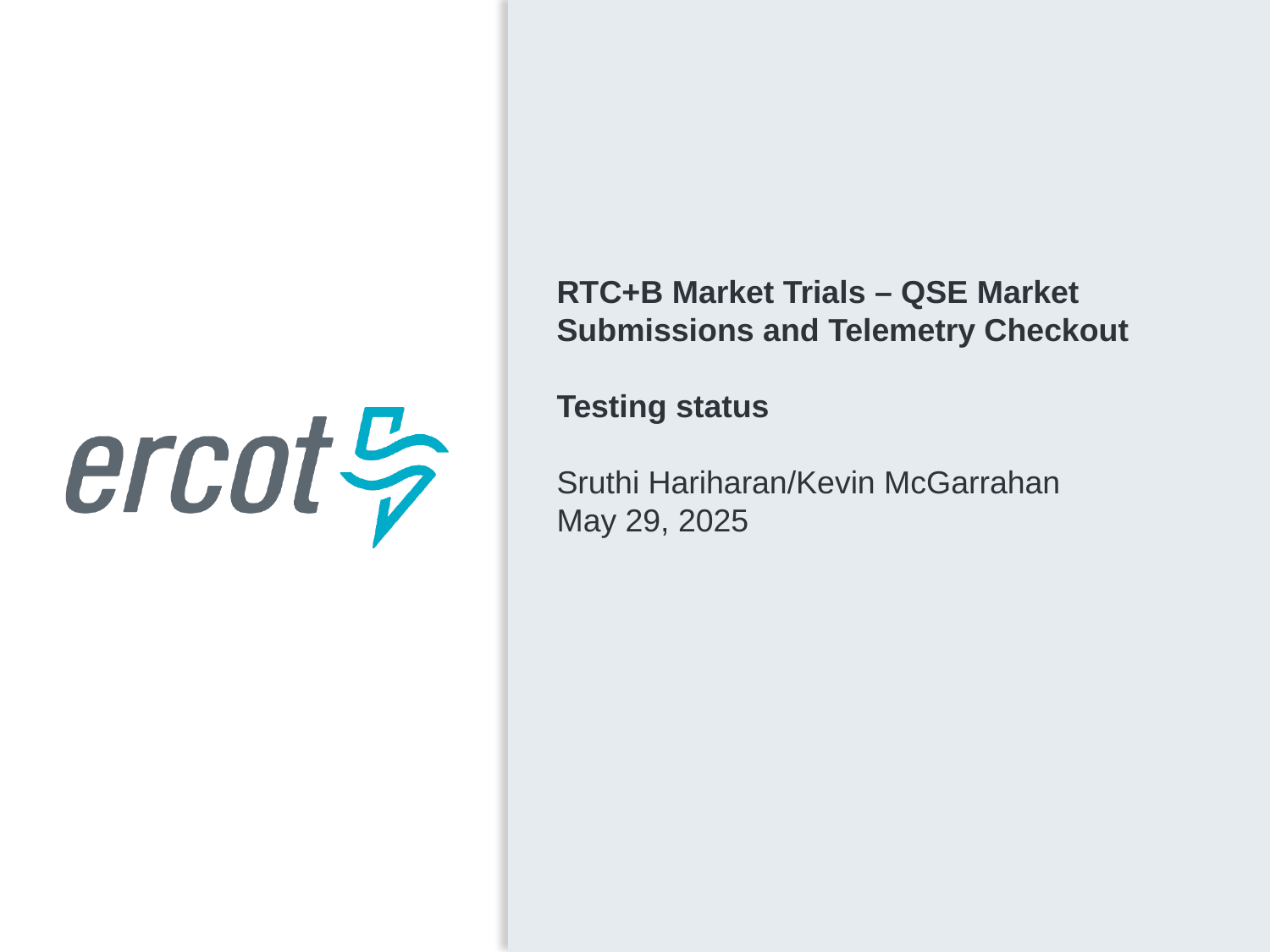

RTC+B Market Trials – QSE Market Submissions and Telemetry Checkout

Testing status

Sruthi Hariharan/Kevin McGarrahan
May 29, 2025